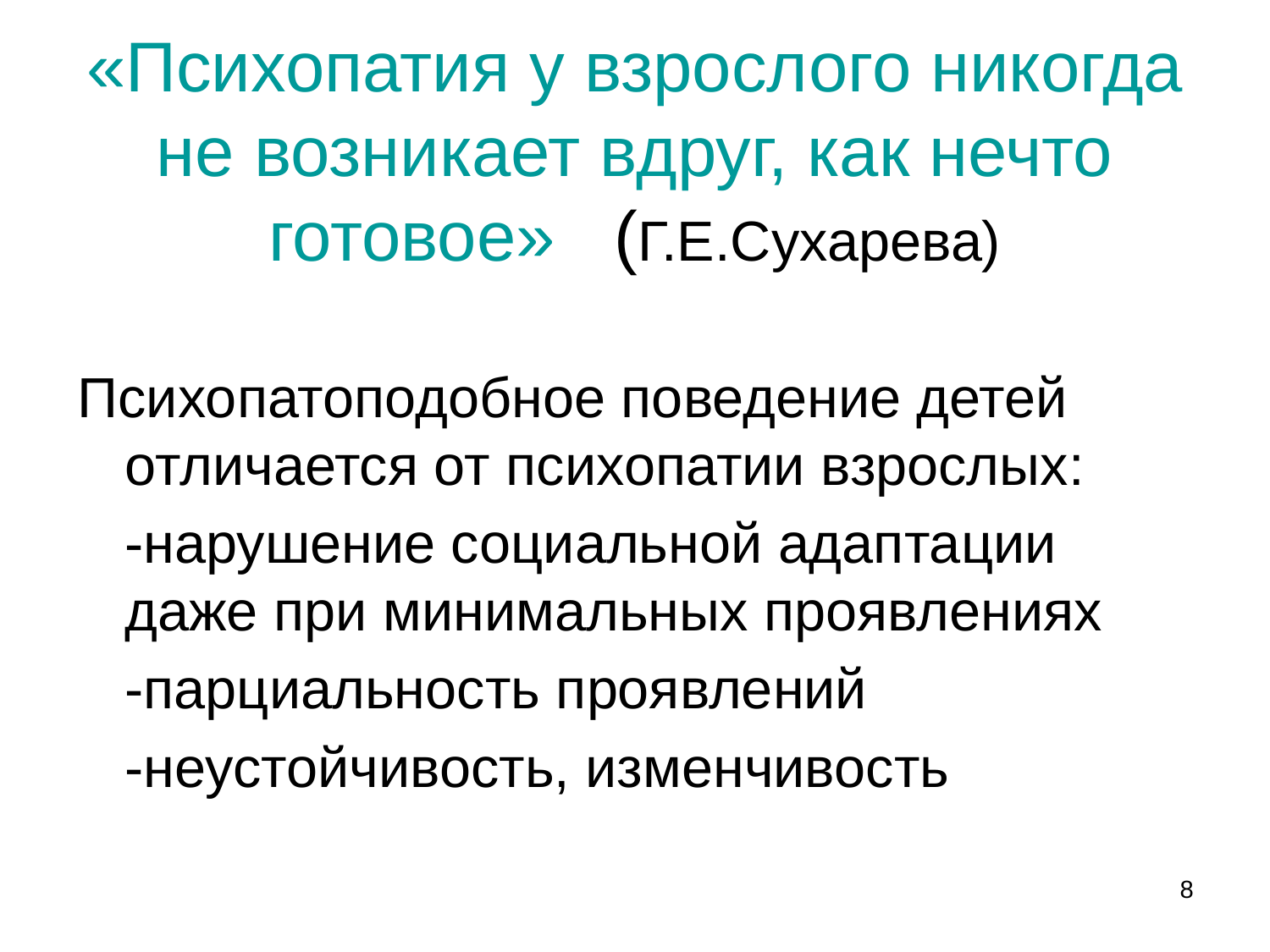

«Психопатия у взрослого никогда не возникает вдруг, как нечто готовое»   (Г.Е.Сухарева)

Психопатоподобное поведение детей отличается от психопатии взрослых:
	-нарушение социальной адаптации даже при минимальных проявлениях
	-парциальность проявлений
	-неустойчивость, изменчивость
8